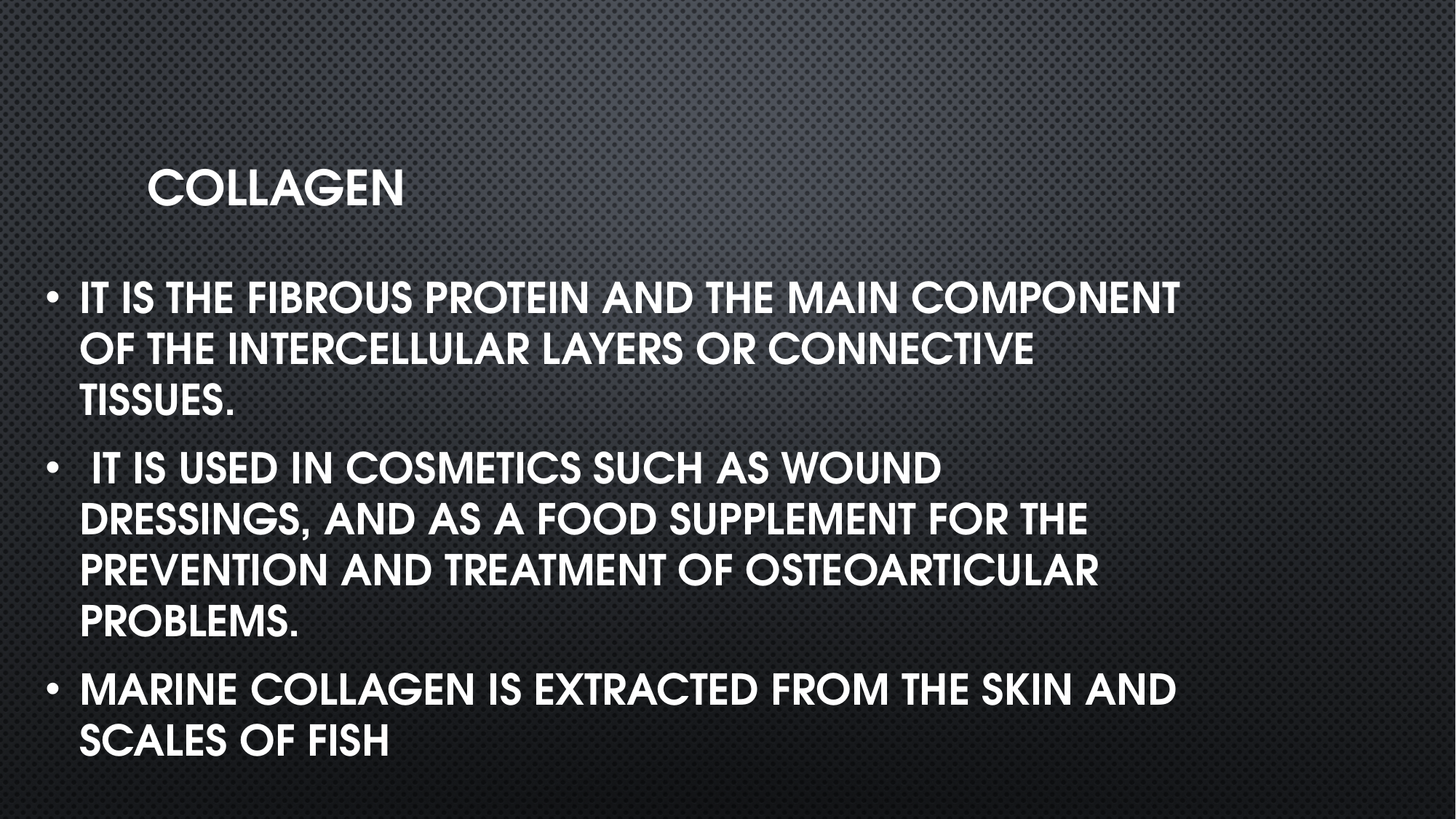

# Collagen
It is the fibrous protein and the main component of the intercellular layers or connective tissues.
 It is used in cosmetics such as wound dressings, and as a food supplement for the prevention and treatment of osteoarticular problems.
Marine collagen is extracted from the skin and scales of fish